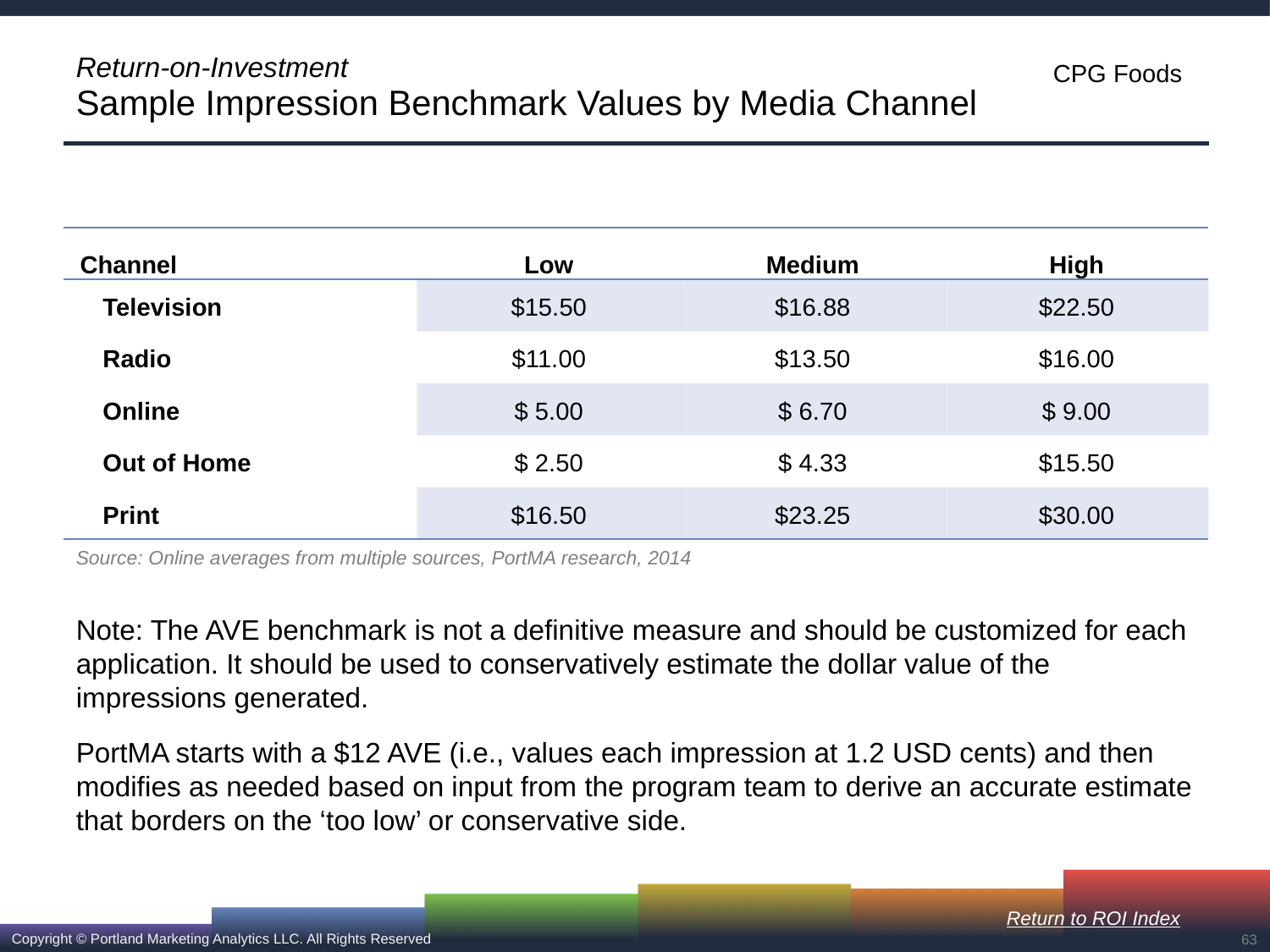

# Return-on-Investment Sample Impression Benchmark Values by Media Channel
| Channel | Low | Medium | High |
| --- | --- | --- | --- |
| Television | $15.50 | $16.88 | $22.50 |
| Radio | $11.00 | $13.50 | $16.00 |
| Online | $ 5.00 | $ 6.70 | $ 9.00 |
| Out of Home | $ 2.50 | $ 4.33 | $15.50 |
| Print | $16.50 | $23.25 | $30.00 |
Source: Online averages from multiple sources, PortMA research, 2014
Note: The AVE benchmark is not a definitive measure and should be customized for each application. It should be used to conservatively estimate the dollar value of the impressions generated.
PortMA starts with a $12 AVE (i.e., values each impression at 1.2 USD cents) and then modifies as needed based on input from the program team to derive an accurate estimate that borders on the ‘too low’ or conservative side.
Return to ROI Index
63